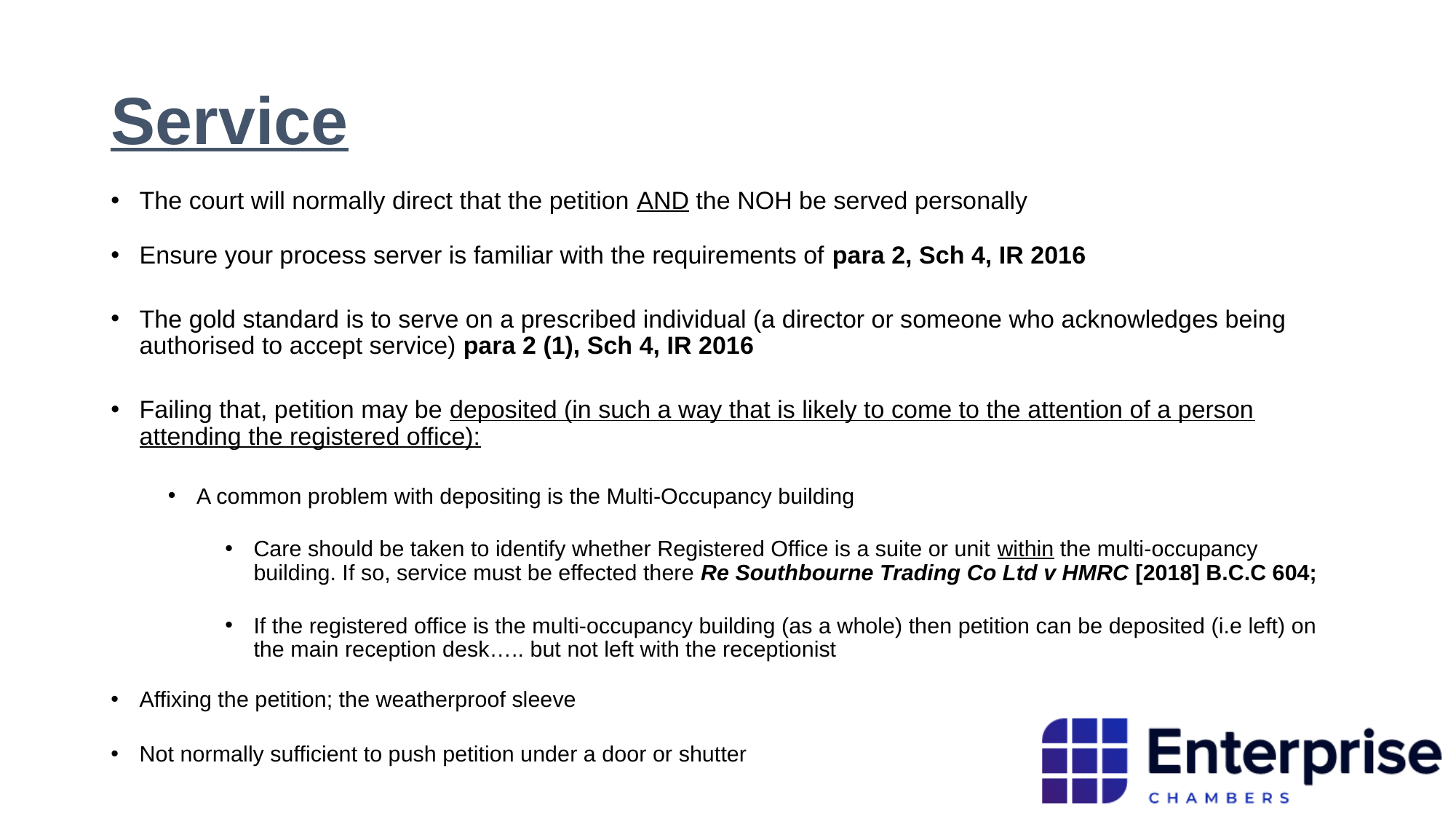

# Service

The court will normally direct that the petition AND the NOH be served personally

Ensure your process server is familiar with the requirements of para 2, Sch 4, IR 2016

The gold standard is to serve on a prescribed individual (a director or someone who acknowledges being authorised to accept service) para 2 (1), Sch 4, IR 2016

Failing that, petition may be deposited (in such a way that is likely to come to the attention of a person attending the registered office):

A common problem with depositing is the Multi-Occupancy building

Care should be taken to identify whether Registered Office is a suite or unit within the multi-occupancy building. If so, service must be effected there Re Southbourne Trading Co Ltd v HMRC [2018] B.C.C 604;

If the registered office is the multi-occupancy building (as a whole) then petition can be deposited (i.e left) on the main reception desk….. but not left with the receptionist

Affixing the petition; the weatherproof sleeve

Not normally sufficient to push petition under a door or shutter